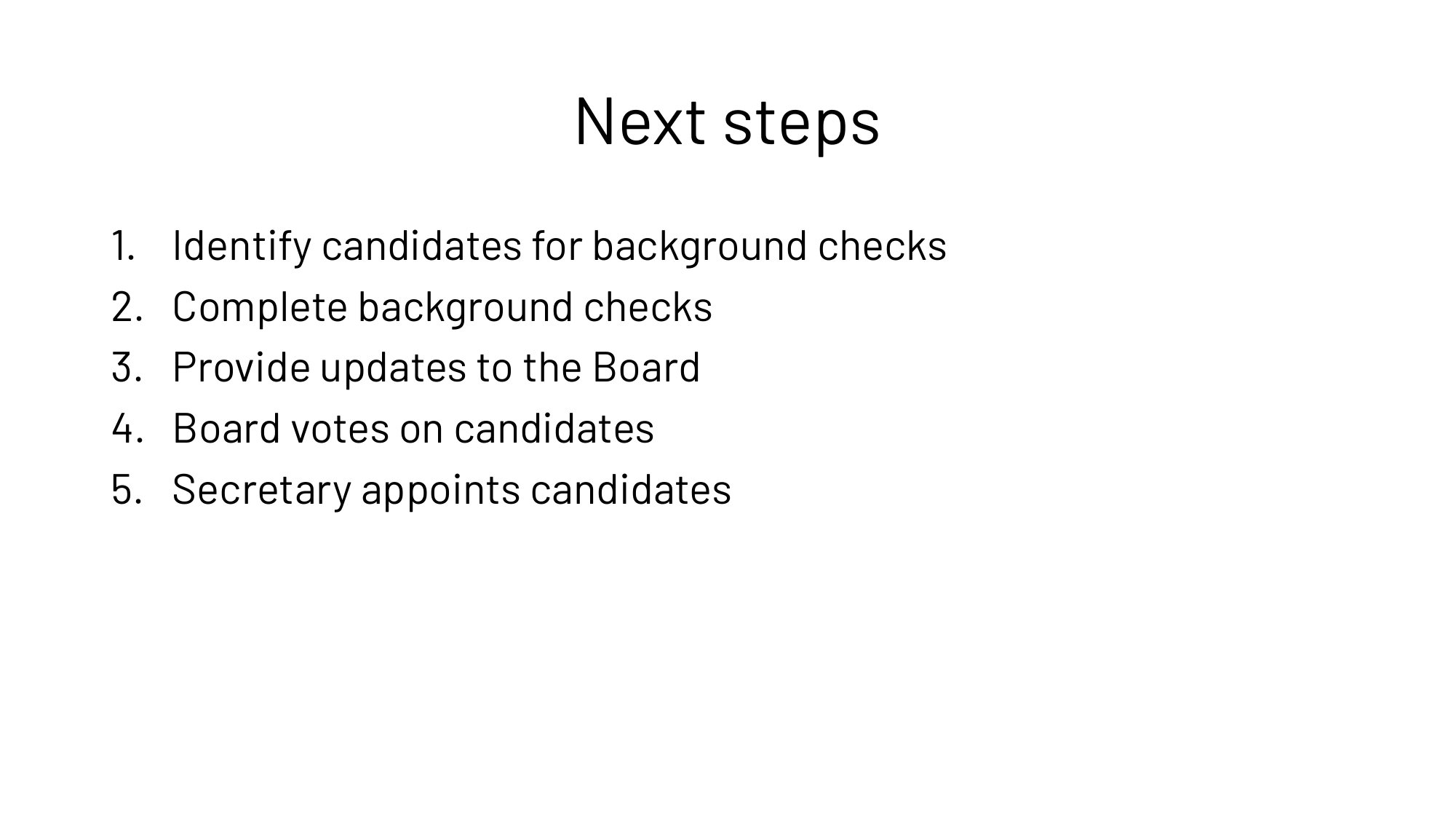

# Next steps
Identify candidates for background checks
Complete background checks
Provide updates to the Board
Board votes on candidates
Secretary appoints candidates